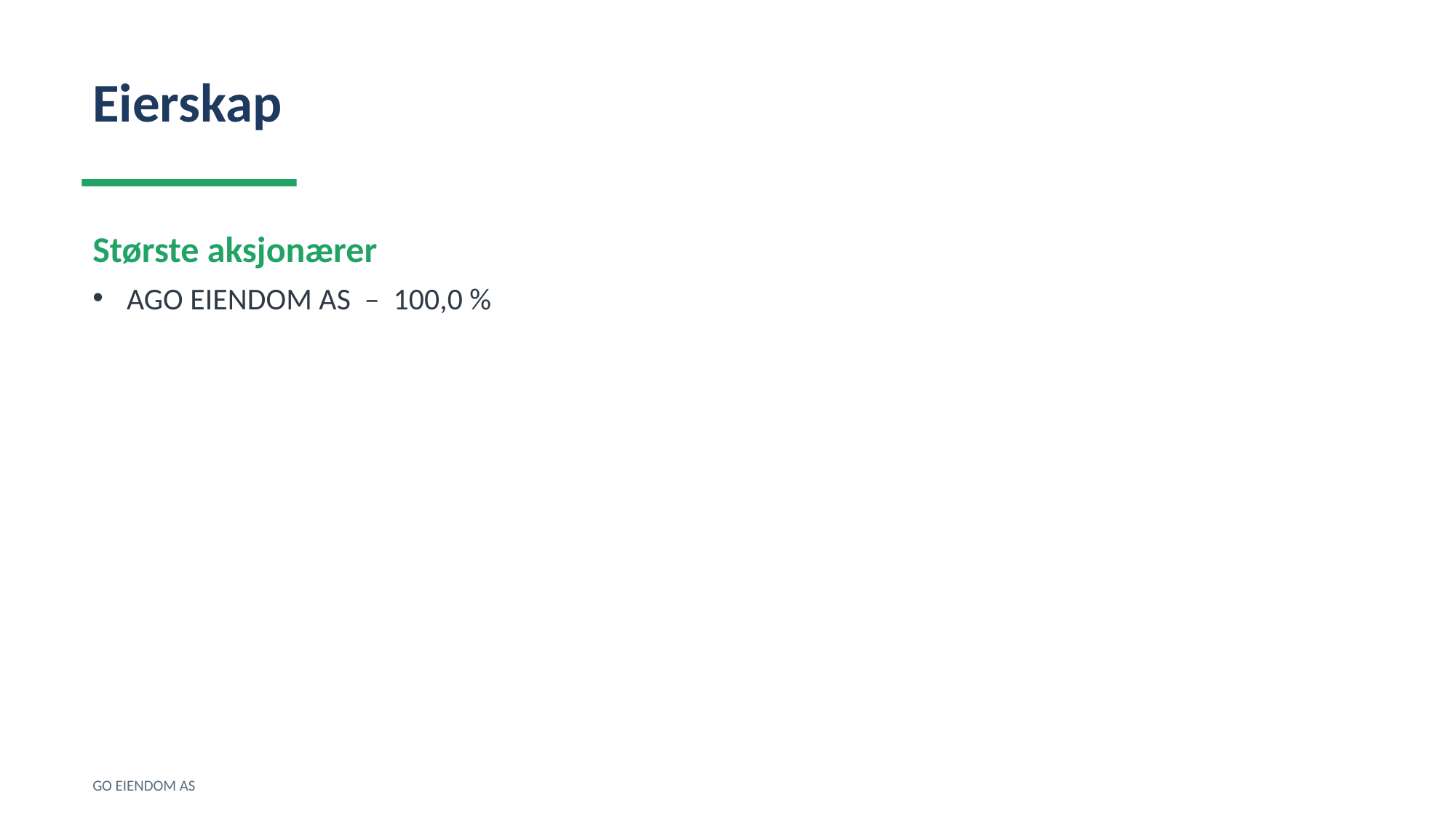

Eierskap

Største aksjonærer
AGO EIENDOM AS  –  100,0 %
GO EIENDOM AS